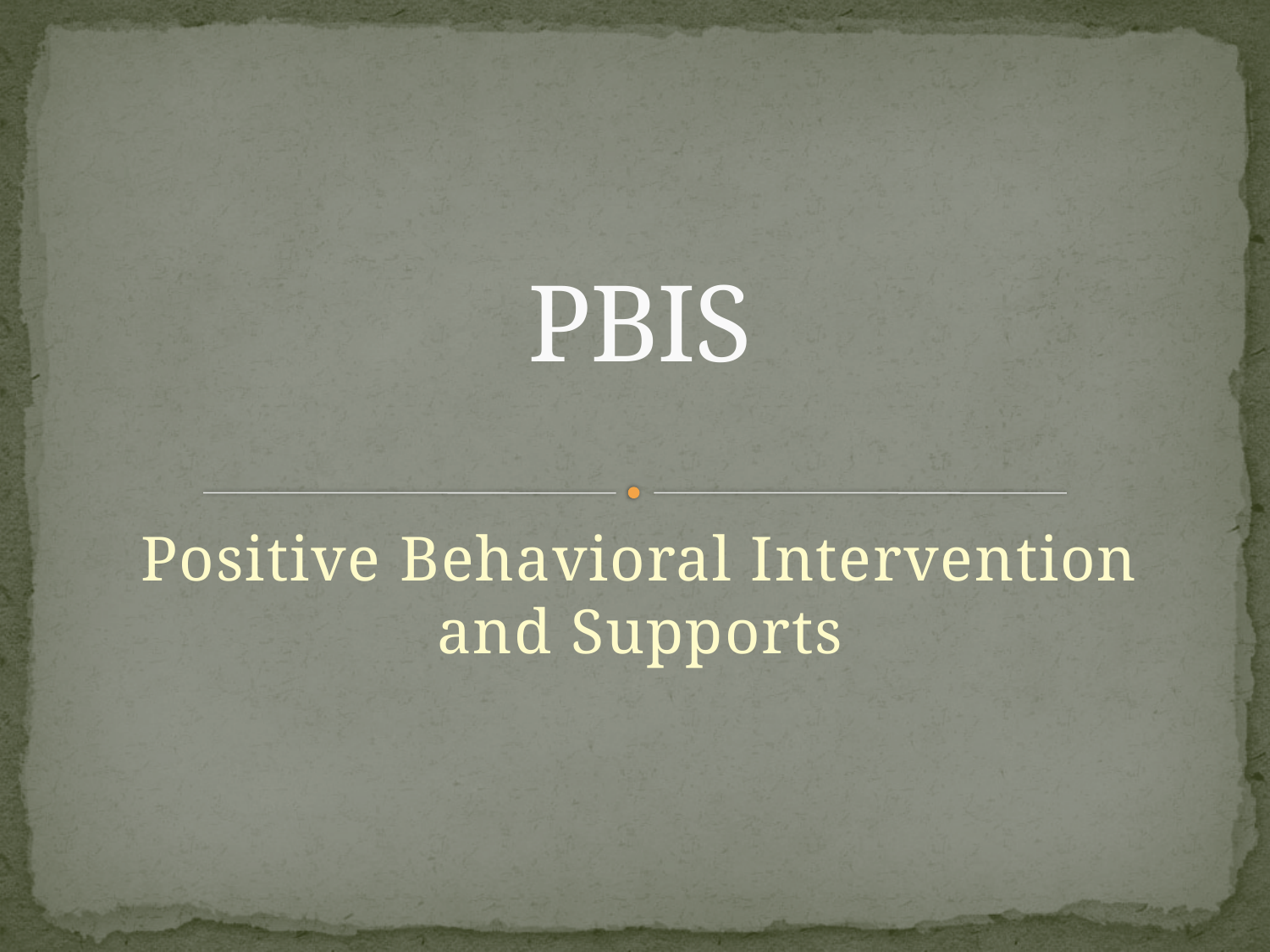

# PBIS
Positive Behavioral Intervention and Supports